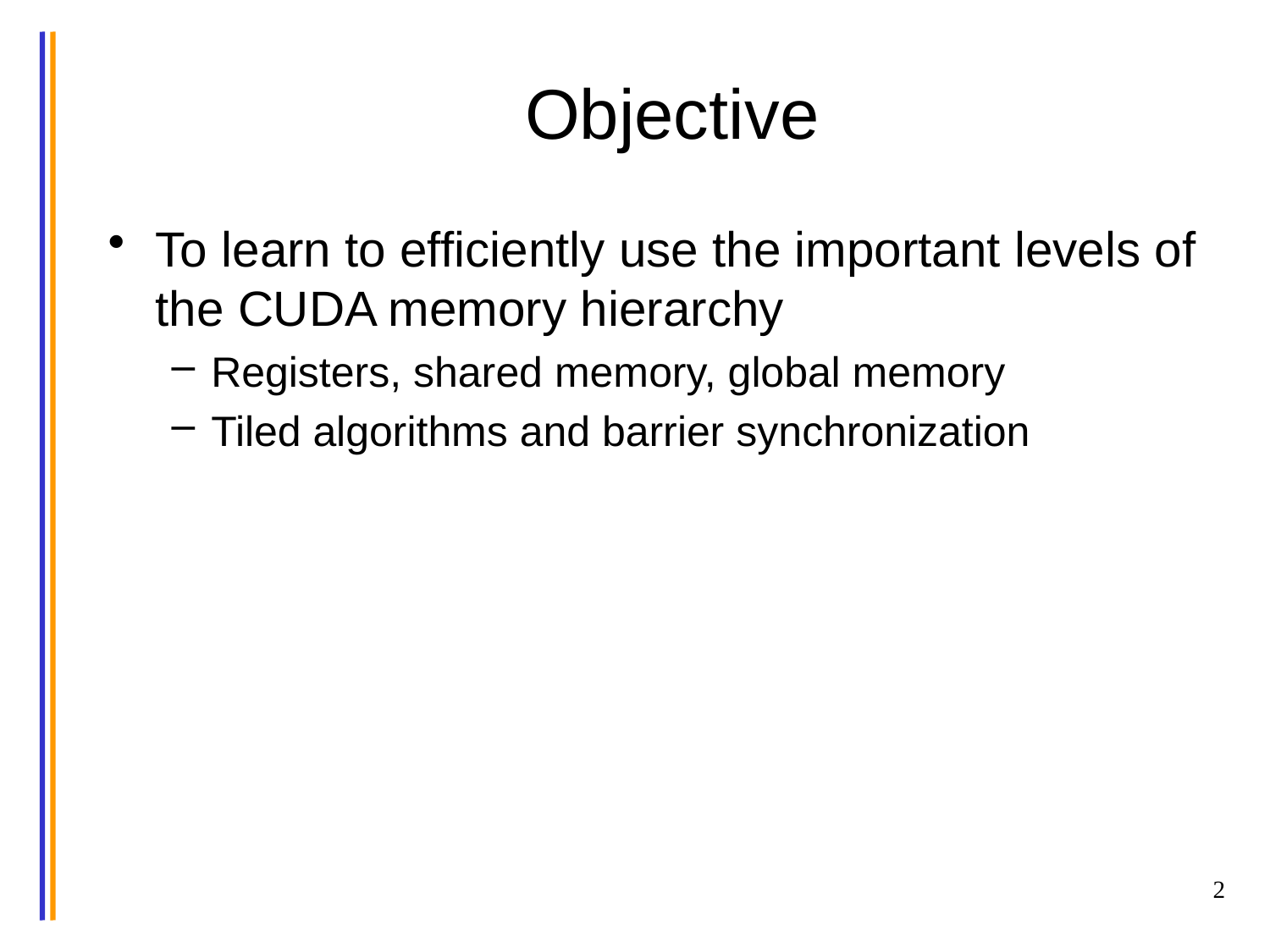

# Objective
To learn to efficiently use the important levels of the CUDA memory hierarchy
Registers, shared memory, global memory
Tiled algorithms and barrier synchronization

2